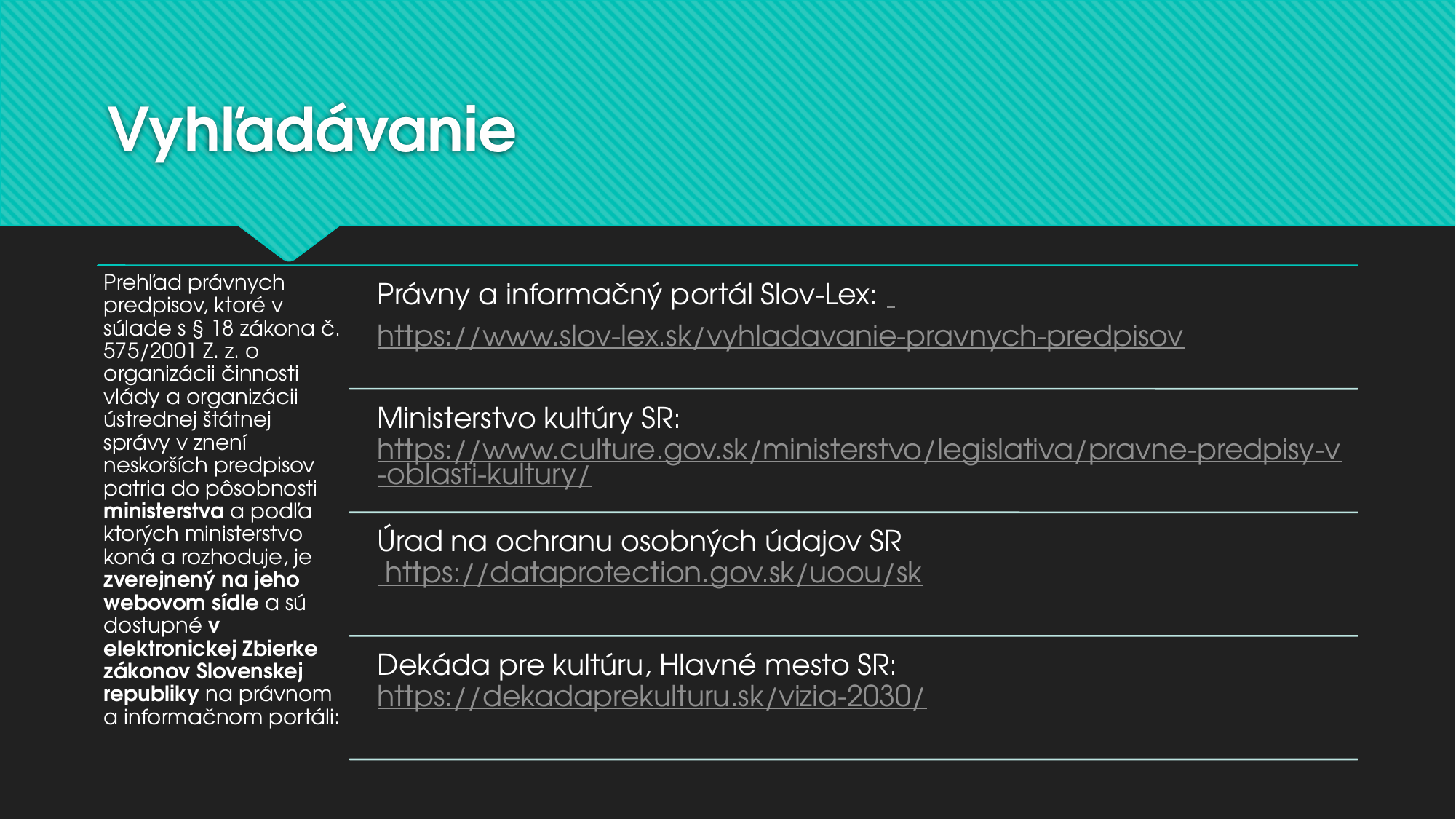

# Vyhľadávanie
Prehľad právnych predpisov, ktoré v súlade s § 18 zákona č. 575/2001 Z. z. o organizácii činnosti vlády a organizácii ústrednej štátnej správy v znení neskorších predpisov patria do pôsobnosti ministerstva a podľa ktorých ministerstvo koná a rozhoduje, je zverejnený na jeho webovom sídle a sú dostupné v elektronickej Zbierke zákonov Slovenskej republiky na právnom a informačnom portáli:
Právny a informačný portál Slov-Lex:
https://www.slov-lex.sk/vyhladavanie-pravnych-predpisov
Ministerstvo kultúry SR:   https://www.culture.gov.sk/ministerstvo/legislativa/pravne-predpisy-v-oblasti-kultury/
Úrad na ochranu osobných údajov SR https://dataprotection.gov.sk/uoou/sk
Dekáda pre kultúru, Hlavné mesto SR: https://dekadaprekulturu.sk/vizia-2030/